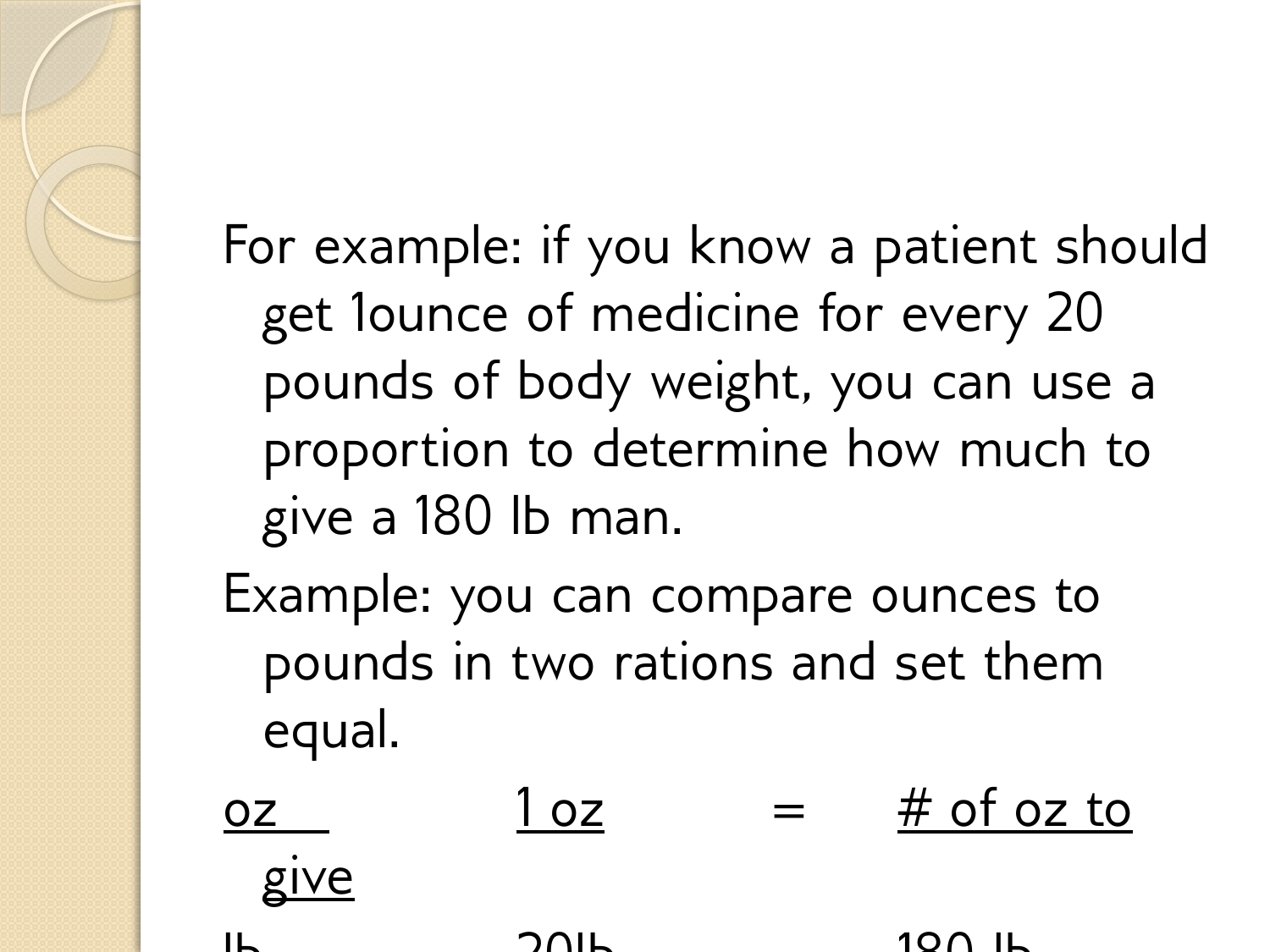

#
For example: if you know a patient should get 1ounce of medicine for every 20 pounds of body weight, you can use a proportion to determine how much to give a 180 lb man.
Example: you can compare ounces to pounds in two rations and set them equal.
oz   		1 oz		= 	# of oz to give
lb		20lb			180 lb